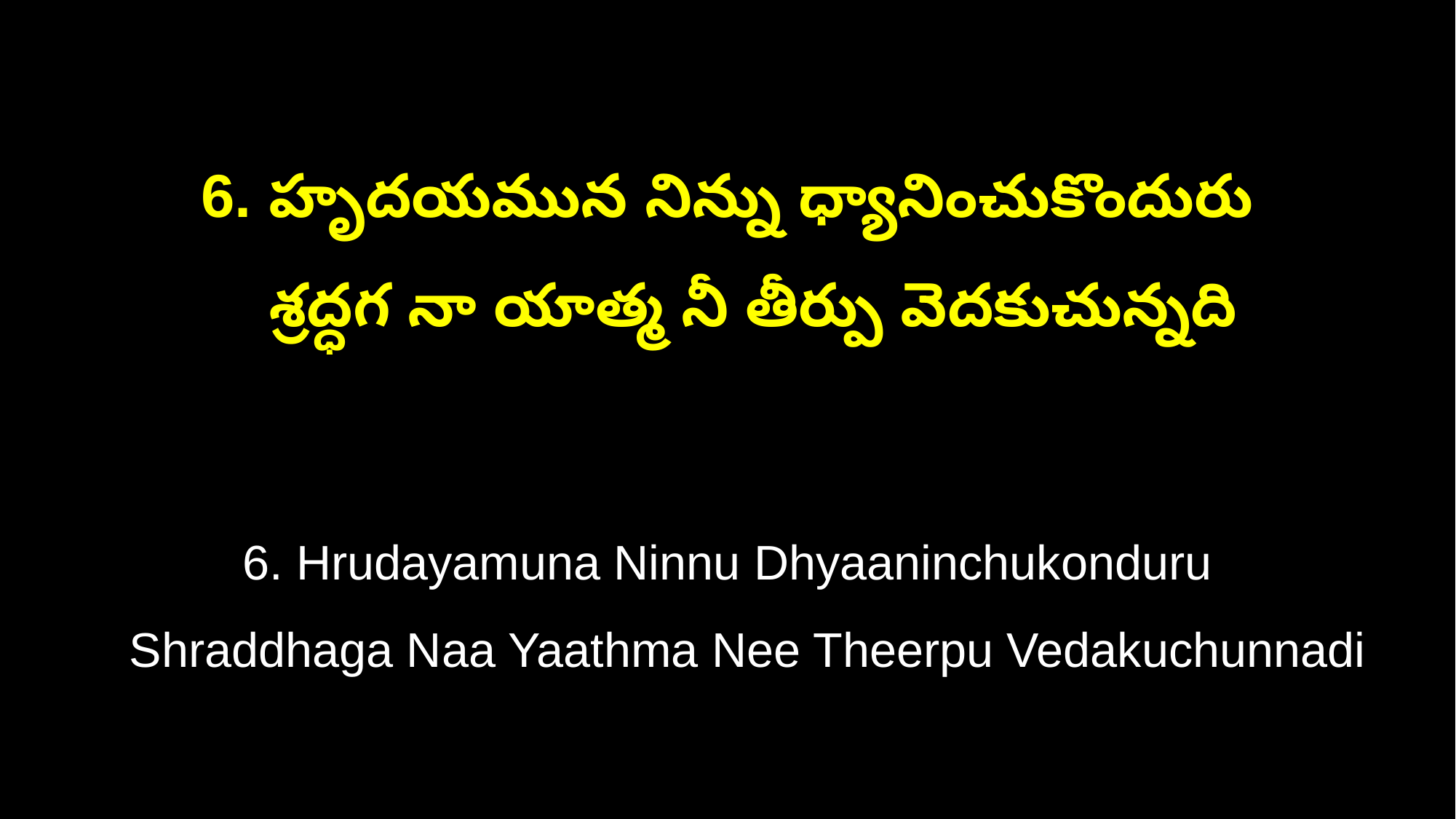

6. హృదయమున నిన్ను ధ్యానించుకొందురు
   శ్రద్ధగ నా యాత్మ నీ తీర్పు వెదకుచున్నది
6. Hrudayamuna Ninnu Dhyaaninchukonduru
   Shraddhaga Naa Yaathma Nee Theerpu Vedakuchunnadi